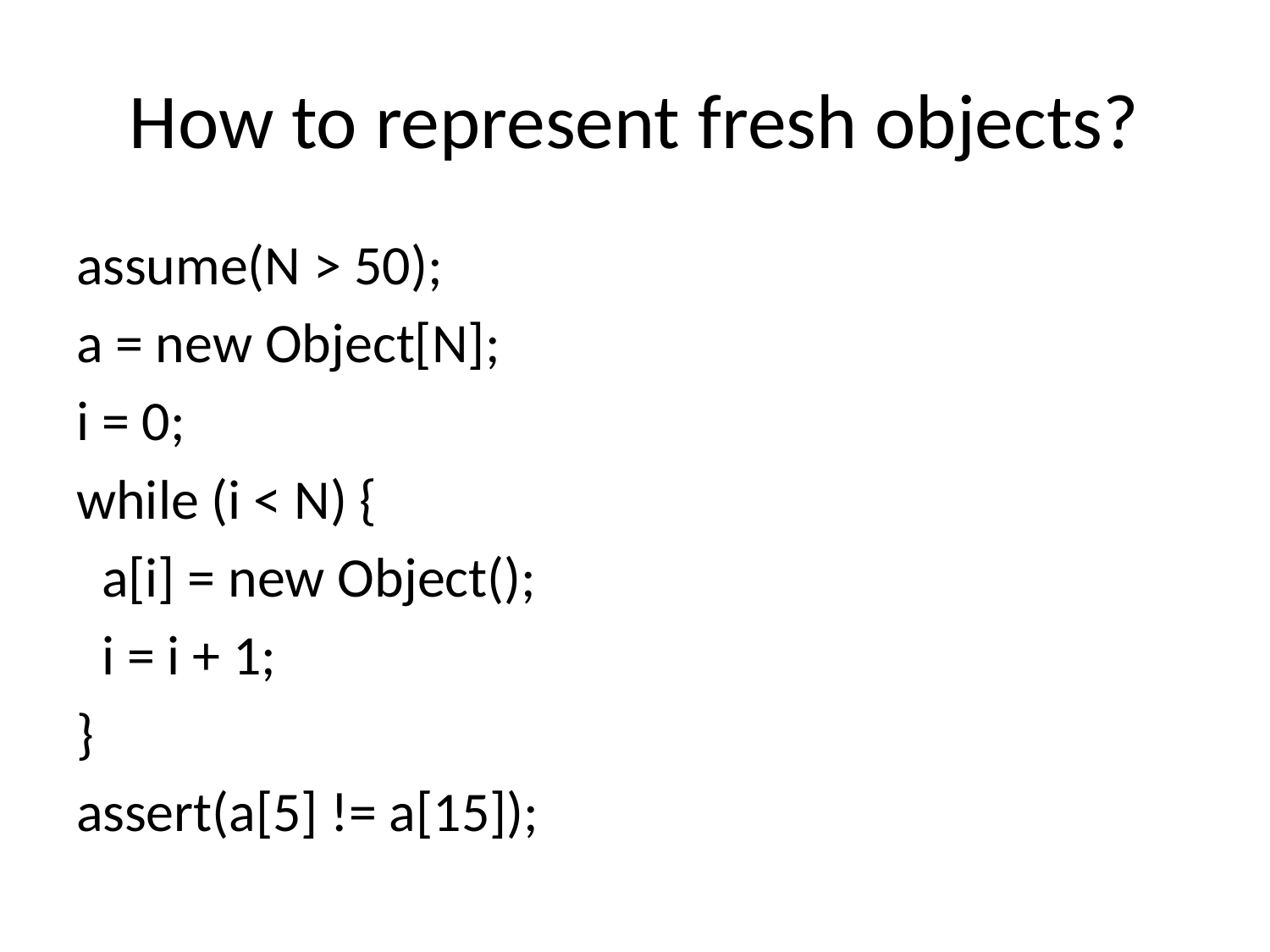

# How to represent fresh objects?
assume(N > 50);
a = new Object[N];
i = 0;
while (i < N) {
  a[i] = new Object();
  i = i + 1;
}
assert(a[5] != a[15]);